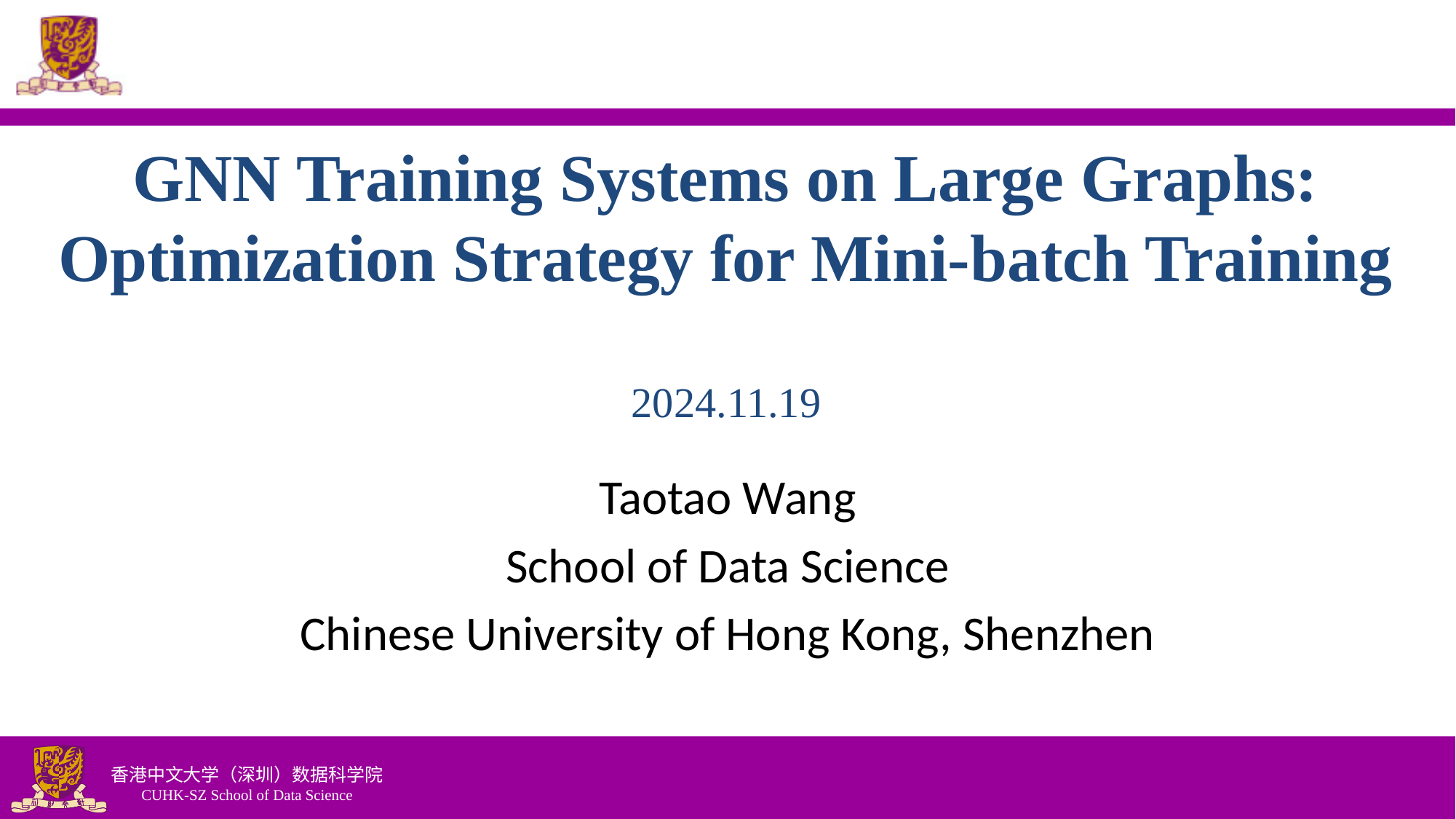

# GNN Training Systems on Large Graphs: Optimization Strategy for Mini-batch Training 2024.11.19
Taotao Wang
School of Data Science
Chinese University of Hong Kong, Shenzhen